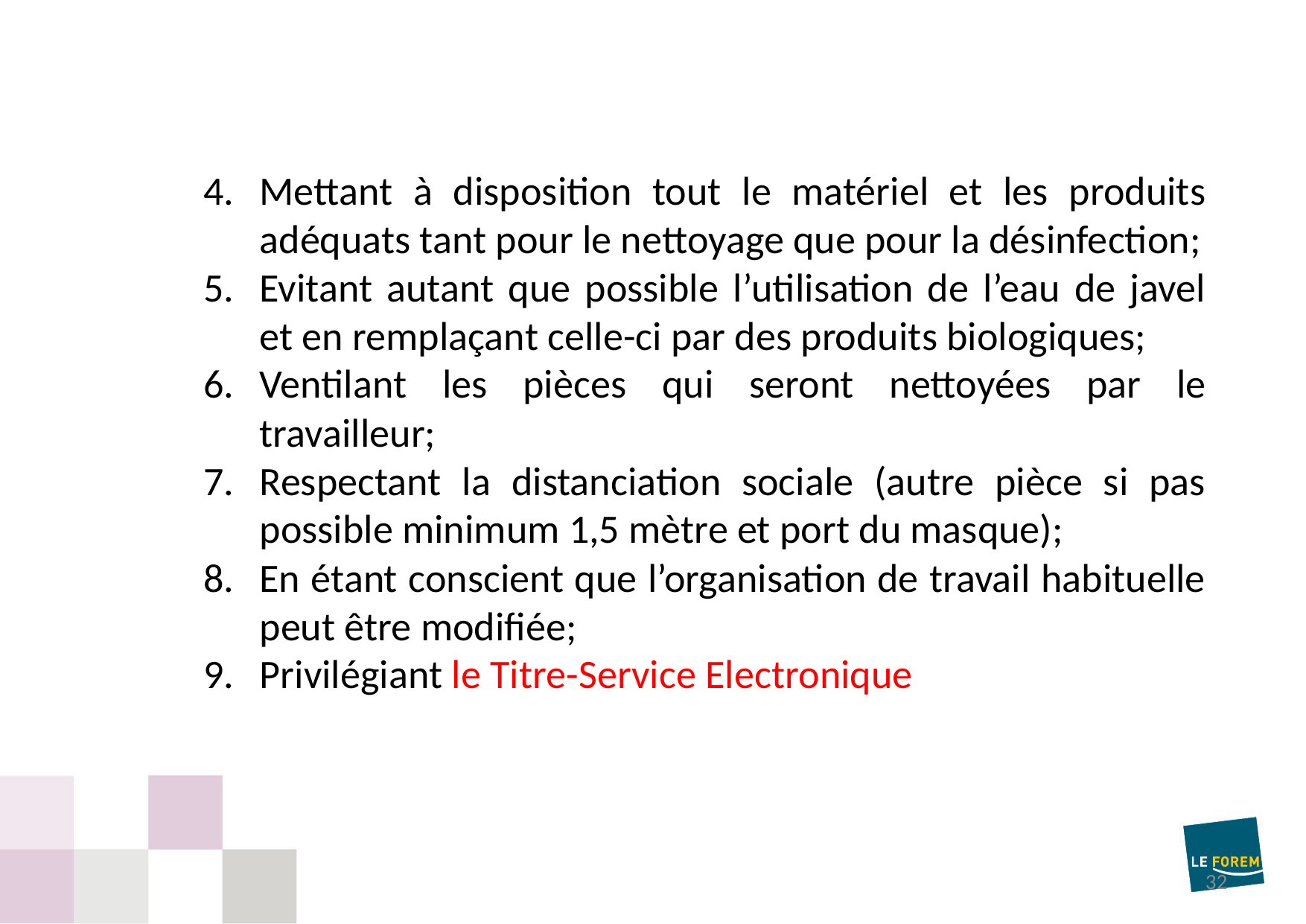

Mettant à disposition tout le matériel et les produits adéquats tant pour le nettoyage que pour la désinfection;
Evitant autant que possible l’utilisation de l’eau de javel et en remplaçant celle-ci par des produits biologiques;
Ventilant les pièces qui seront nettoyées par le travailleur;
Respectant la distanciation sociale (autre pièce si pas possible minimum 1,5 mètre et port du masque);
En étant conscient que l’organisation de travail habituelle peut être modifiée;
Privilégiant le Titre-Service Electronique

32